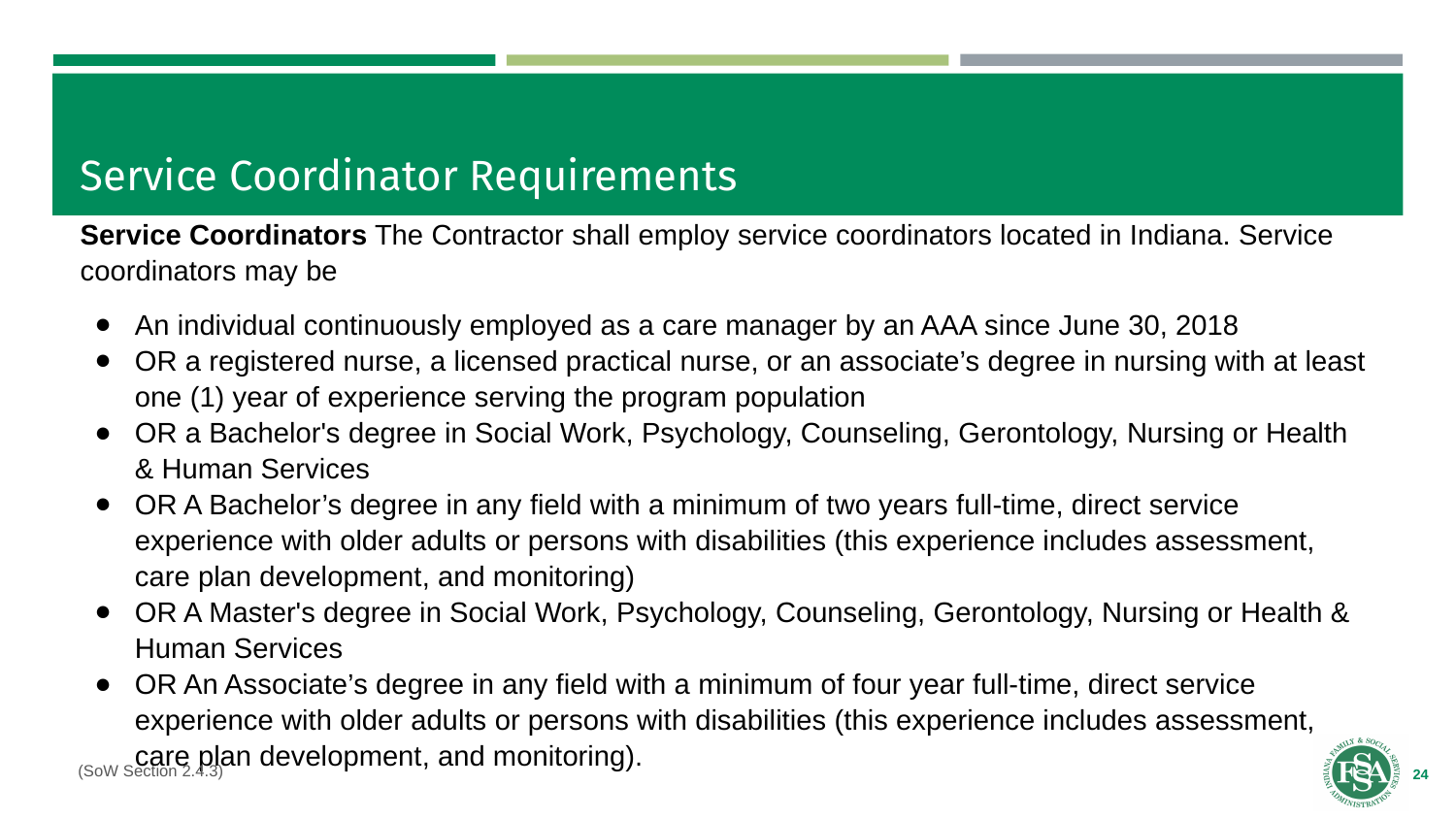

# Service Coordinator Requirements
Service Coordinators The Contractor shall employ service coordinators located in Indiana. Service coordinators may be
An individual continuously employed as a care manager by an AAA since June 30, 2018
OR a registered nurse, a licensed practical nurse, or an associate’s degree in nursing with at least one (1) year of experience serving the program population
OR a Bachelor's degree in Social Work, Psychology, Counseling, Gerontology, Nursing or Health & Human Services
OR A Bachelor’s degree in any field with a minimum of two years full-time, direct service experience with older adults or persons with disabilities (this experience includes assessment, care plan development, and monitoring)
OR A Master's degree in Social Work, Psychology, Counseling, Gerontology, Nursing or Health & Human Services
OR An Associate’s degree in any field with a minimum of four year full-time, direct service experience with older adults or persons with disabilities (this experience includes assessment, care plan development, and monitoring).

(SoW Section 2.4.3)
24